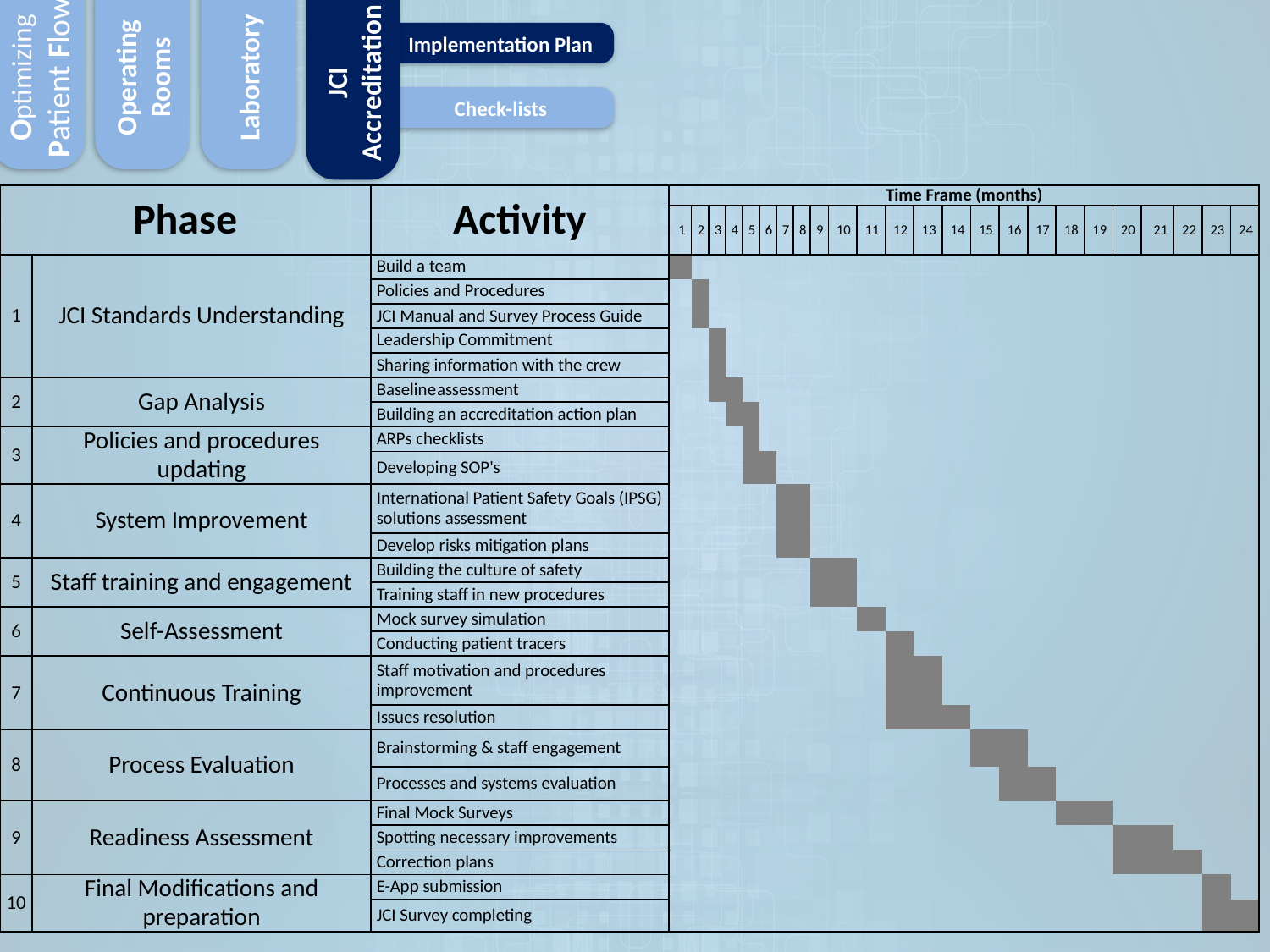

Implementation Plan
Optimizing Patient Flow
Operating Rooms
Laboratory
JCI Accreditation
Check-lists
| Phase |  | Activity | Time Frame (months) |  |  |  |  |  |  |  |  |  |  |  |  |  |  |  |  |  |  |  |  |  |  |  |
| --- | --- | --- | --- | --- | --- | --- | --- | --- | --- | --- | --- | --- | --- | --- | --- | --- | --- | --- | --- | --- | --- | --- | --- | --- | --- | --- |
|  |  |  | 1 | 2 | 3 | 4 | 5 | 6 | 7 | 8 | 9 | 10 | 11 | 12 | 13 | 14 | 15 | 16 | 17 | 18 | 19 | 20 | 21 | 22 | 23 | 24 |
| 1 | JCI Standards Understanding | Build a team |  |  |  |  |  |  |  |  |  |  |  |  |  |  |  |  |  |  |  |  |  |  |  |  |
|  |  | Policies and Procedures |  |  |  |  |  |  |  |  |  |  |  |  |  |  |  |  |  |  |  |  |  |  |  |  |
|  |  | JCI Manual and Survey Process Guide |  |  |  |  |  |  |  |  |  |  |  |  |  |  |  |  |  |  |  |  |  |  |  |  |
|  |  | Leadership Commitment |  |  |  |  |  |  |  |  |  |  |  |  |  |  |  |  |  |  |  |  |  |  |  |  |
|  |  | Sharing information with the crew |  |  |  |  |  |  |  |  |  |  |  |  |  |  |  |  |  |  |  |  |  |  |  |  |
| 2 | Gap Analysis | Baseline assessment |  |  |  |  |  |  |  |  |  |  |  |  |  |  |  |  |  |  |  |  |  |  |  |  |
|  |  | Building an accreditation action plan |  |  |  |  |  |  |  |  |  |  |  |  |  |  |  |  |  |  |  |  |  |  |  |  |
| 3 | Policies and procedures updating | ARPs checklists |  |  |  |  |  |  |  |  |  |  |  |  |  |  |  |  |  |  |  |  |  |  |  |  |
|  |  | Developing SOP's |  |  |  |  |  |  |  |  |  |  |  |  |  |  |  |  |  |  |  |  |  |  |  |  |
| 4 | System Improvement | International Patient Safety Goals (IPSG) solutions assessment |  |  |  |  |  |  |  |  |  |  |  |  |  |  |  |  |  |  |  |  |  |  |  |  |
|  |  | Develop risks mitigation plans |  |  |  |  |  |  |  |  |  |  |  |  |  |  |  |  |  |  |  |  |  |  |  |  |
| 5 | Staff training and engagement | Building the culture of safety |  |  |  |  |  |  |  |  |  |  |  |  |  |  |  |  |  |  |  |  |  |  |  |  |
|  |  | Training staff in new procedures |  |  |  |  |  |  |  |  |  |  |  |  |  |  |  |  |  |  |  |  |  |  |  |  |
| 6 | Self-Assessment | Mock survey simulation |  |  |  |  |  |  |  |  |  |  |  |  |  |  |  |  |  |  |  |  |  |  |  |  |
|  |  | Conducting patient tracers |  |  |  |  |  |  |  |  |  |  |  |  |  |  |  |  |  |  |  |  |  |  |  |  |
| 7 | Continuous Training | Staff motivation and procedures improvement |  |  |  |  |  |  |  |  |  |  |  |  |  |  |  |  |  |  |  |  |  |  |  |  |
|  |  | Issues resolution |  |  |  |  |  |  |  |  |  |  |  |  |  |  |  |  |  |  |  |  |  |  |  |  |
| 8 | Process Evaluation | Brainstorming & staff engagement |  |  |  |  |  |  |  |  |  |  |  |  |  |  |  |  |  |  |  |  |  |  |  |  |
|  |  | Processes and systems evaluation |  |  |  |  |  |  |  |  |  |  |  |  |  |  |  |  |  |  |  |  |  |  |  |  |
| 9 | Readiness Assessment | Final Mock Surveys |  |  |  |  |  |  |  |  |  |  |  |  |  |  |  |  |  |  |  |  |  |  |  |  |
|  |  | Spotting necessary improvements |  |  |  |  |  |  |  |  |  |  |  |  |  |  |  |  |  |  |  |  |  |  |  |  |
|  |  | Correction plans |  |  |  |  |  |  |  |  |  |  |  |  |  |  |  |  |  |  |  |  |  |  |  |  |
| 10 | Final Modifications and preparation | E-App submission |  |  |  |  |  |  |  |  |  |  |  |  |  |  |  |  |  |  |  |  |  |  |  |  |
|  |  | JCI Survey completing |  |  |  |  |  |  |  |  |  |  |  |  |  |  |  |  |  |  |  |  |  |  |  |  |